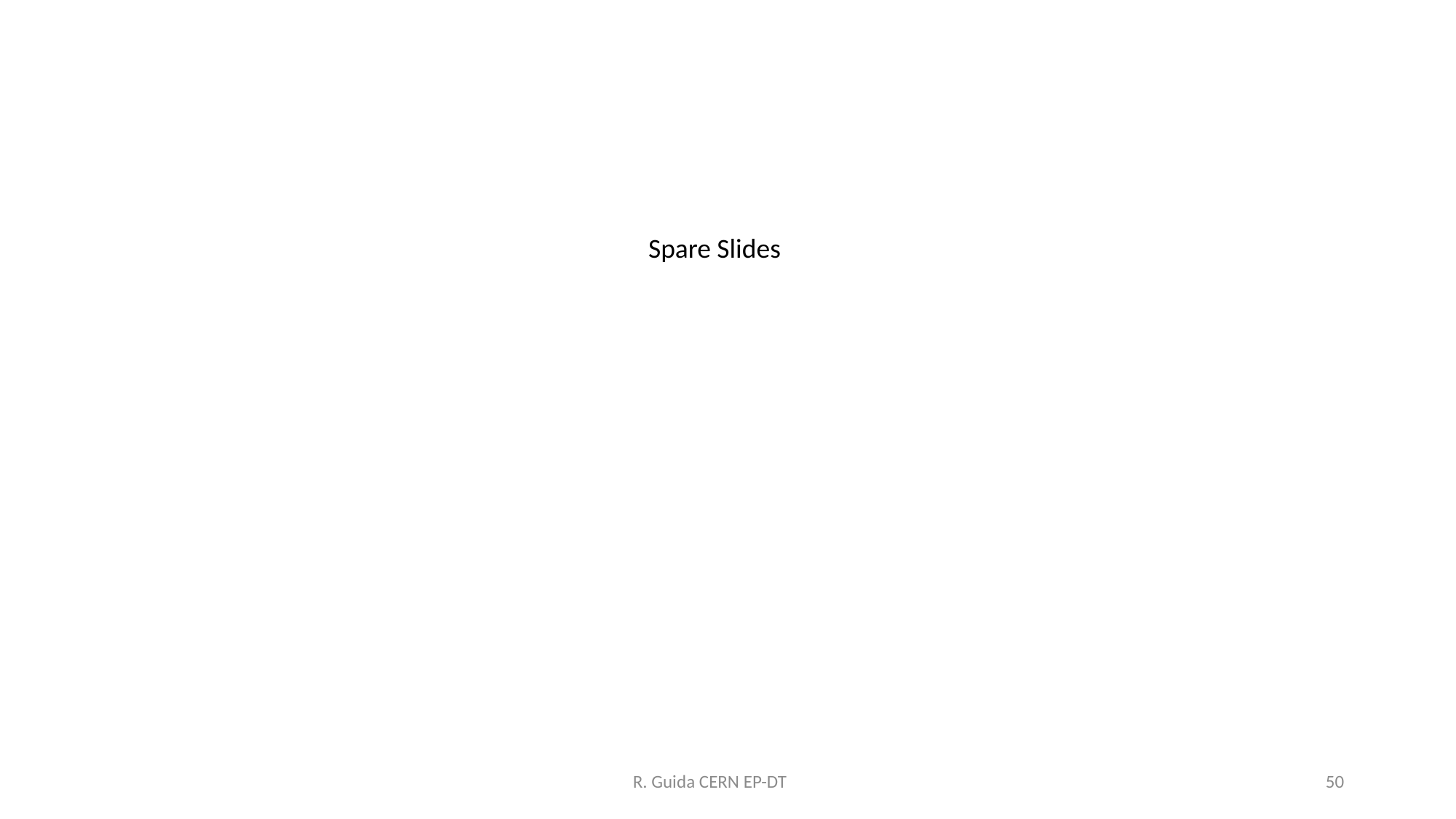

Spare Slides
R. Guida CERN EP-DT
50